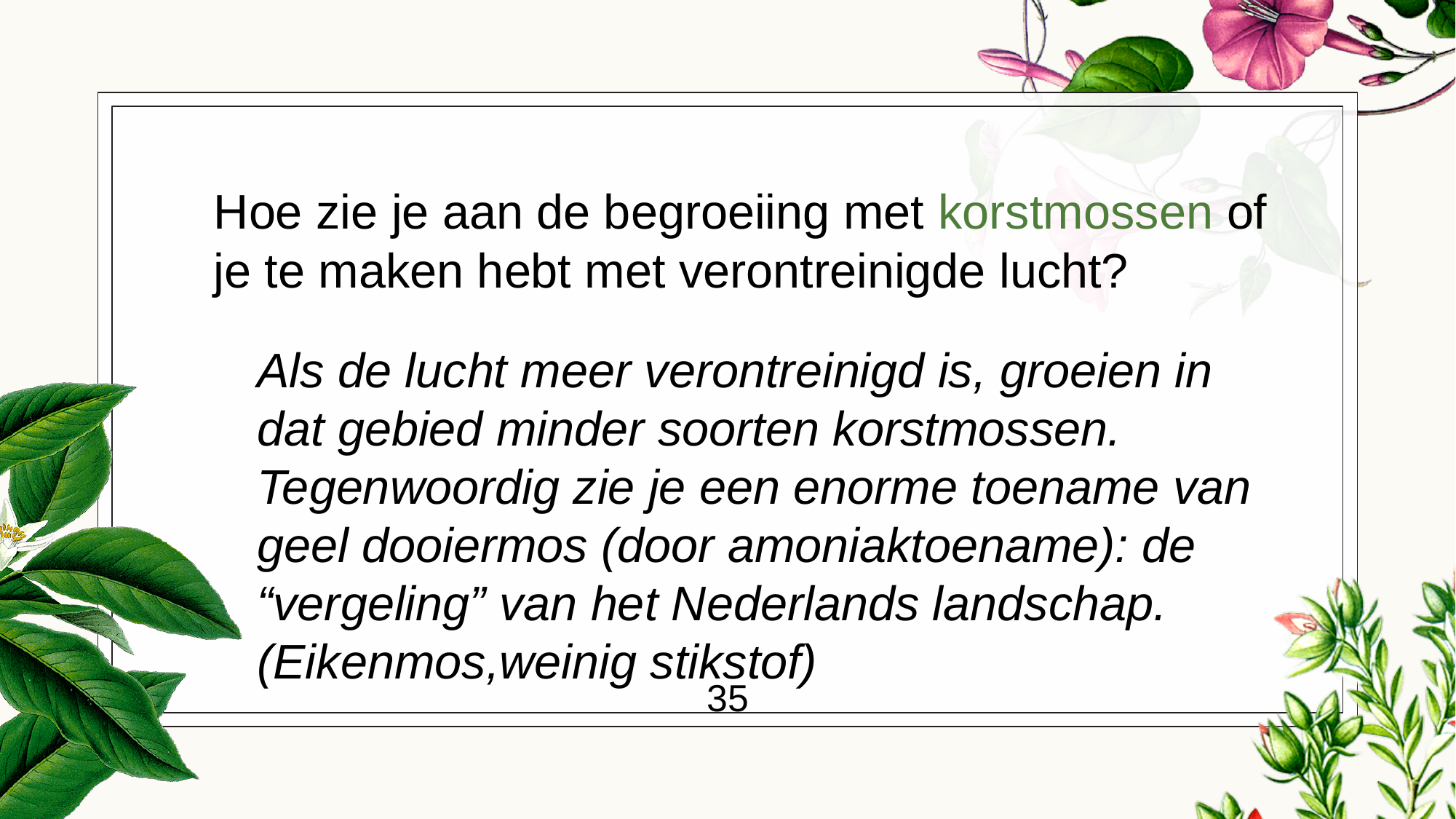

# Hoe zie je aan de begroeiing met korstmossen of je te maken hebt met verontreinigde lucht?
Als de lucht meer verontreinigd is, groeien in dat gebied minder soorten korstmossen. Tegenwoordig zie je een enorme toename van geel dooiermos (door amoniaktoename): de “vergeling” van het Nederlands landschap.(Eikenmos,weinig stikstof)
35